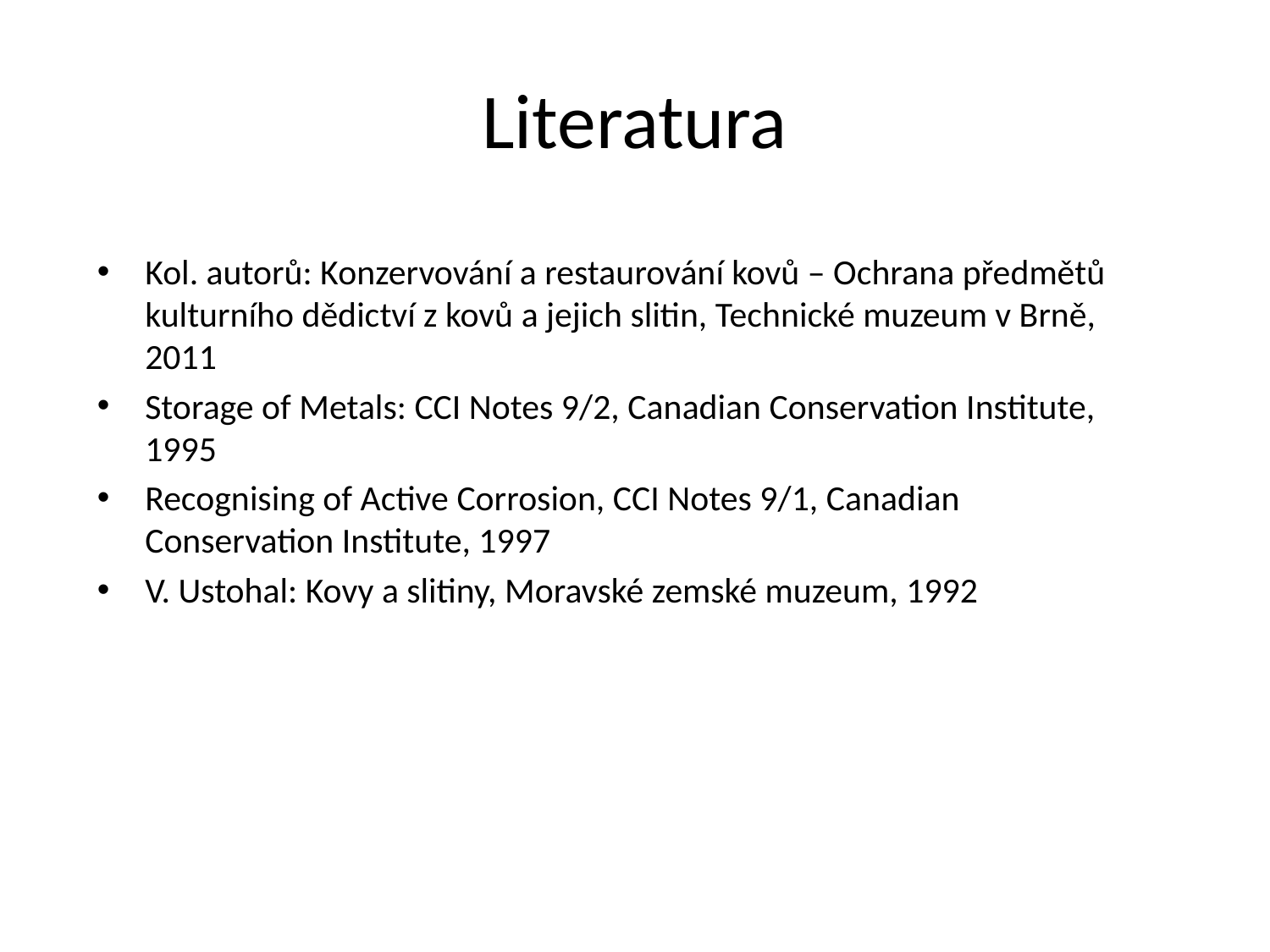

# Literatura
Kol. autorů: Konzervování a restaurování kovů – Ochrana předmětů kulturního dědictví z kovů a jejich slitin, Technické muzeum v Brně, 2011
Storage of Metals: CCI Notes 9/2, Canadian Conservation Institute, 1995
Recognising of Active Corrosion, CCI Notes 9/1, Canadian Conservation Institute, 1997
V. Ustohal: Kovy a slitiny, Moravské zemské muzeum, 1992